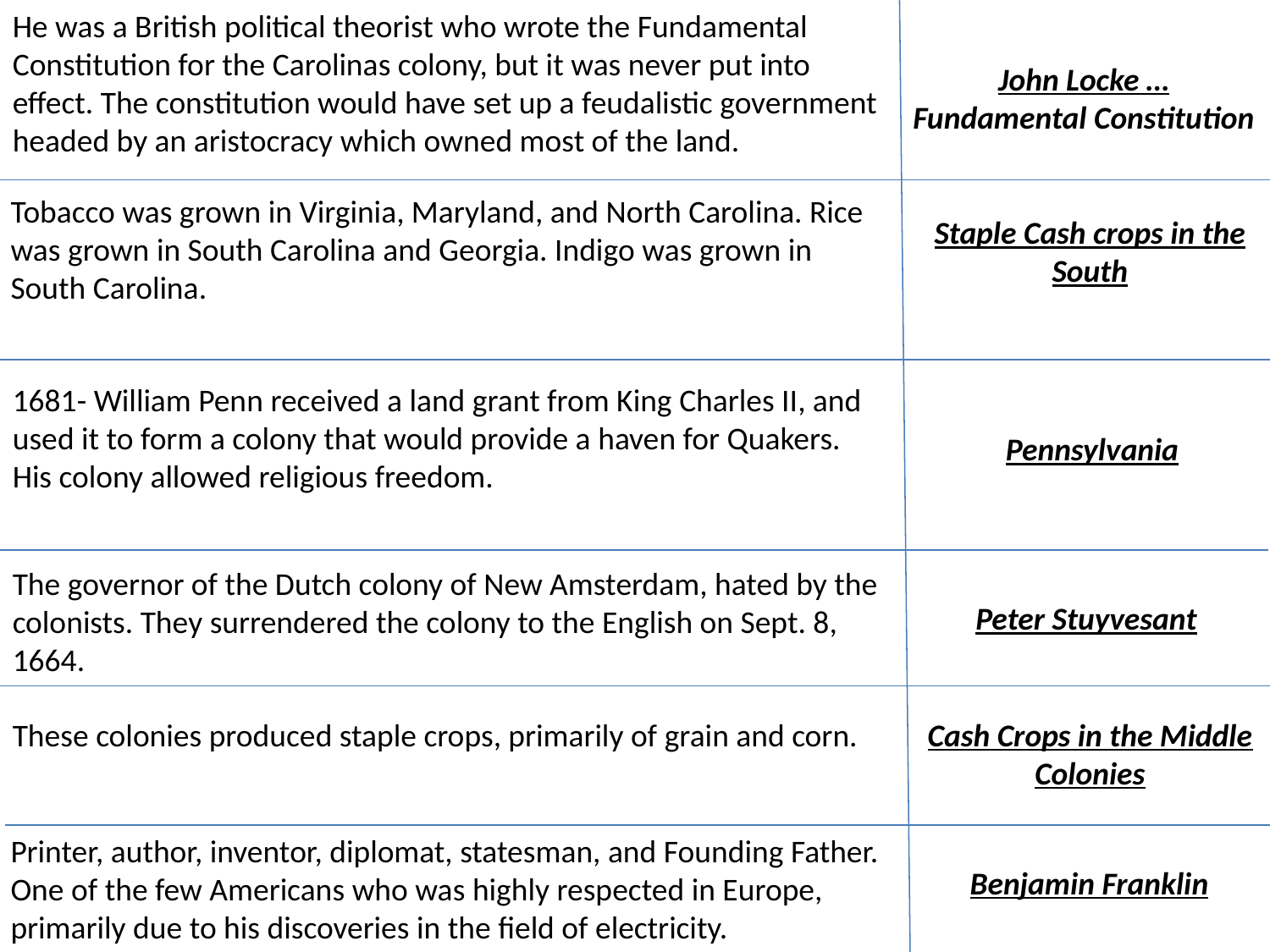

He was a British political theorist who wrote the Fundamental Constitution for the Carolinas colony, but it was never put into effect. The constitution would have set up a feudalistic government headed by an aristocracy which owned most of the land.
John Locke …Fundamental Constitution
Tobacco was grown in Virginia, Maryland, and North Carolina. Rice was grown in South Carolina and Georgia. Indigo was grown in South Carolina.
Staple Cash crops in the South
1681- William Penn received a land grant from King Charles II, and used it to form a colony that would provide a haven for Quakers. His colony allowed religious freedom.
Pennsylvania
The governor of the Dutch colony of New Amsterdam, hated by the colonists. They surrendered the colony to the English on Sept. 8, 1664.
Peter Stuyvesant
These colonies produced staple crops, primarily of grain and corn.
Cash Crops in the Middle Colonies
Printer, author, inventor, diplomat, statesman, and Founding Father. One of the few Americans who was highly respected in Europe, primarily due to his discoveries in the field of electricity.
Benjamin Franklin